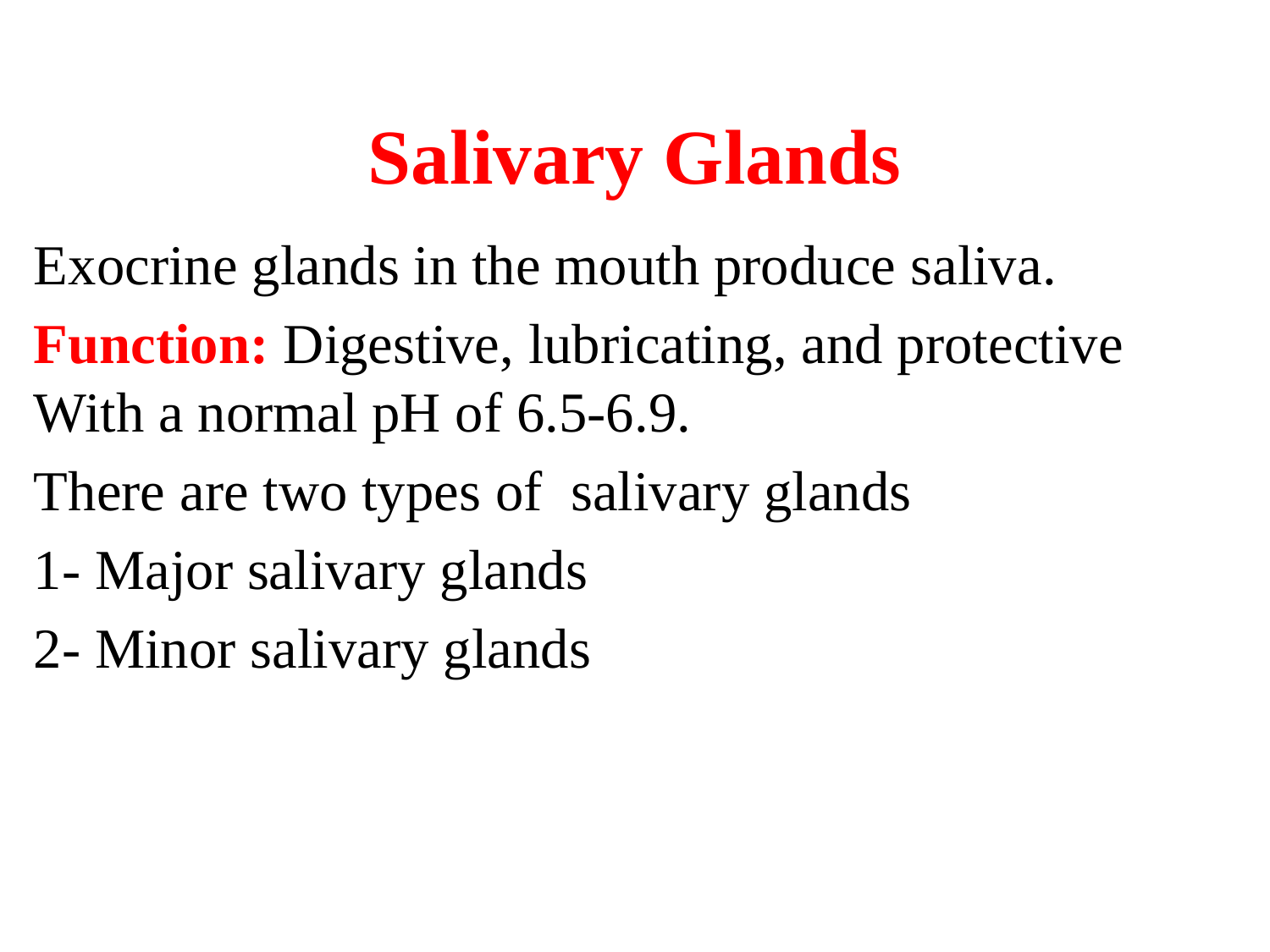

# Salivary Glands
Exocrine glands in the mouth produce saliva.
Function: Digestive, lubricating, and protective With a normal pH of 6.5-6.9.
There are two types of  salivary glands
1- Major salivary glands
2- Minor salivary glands